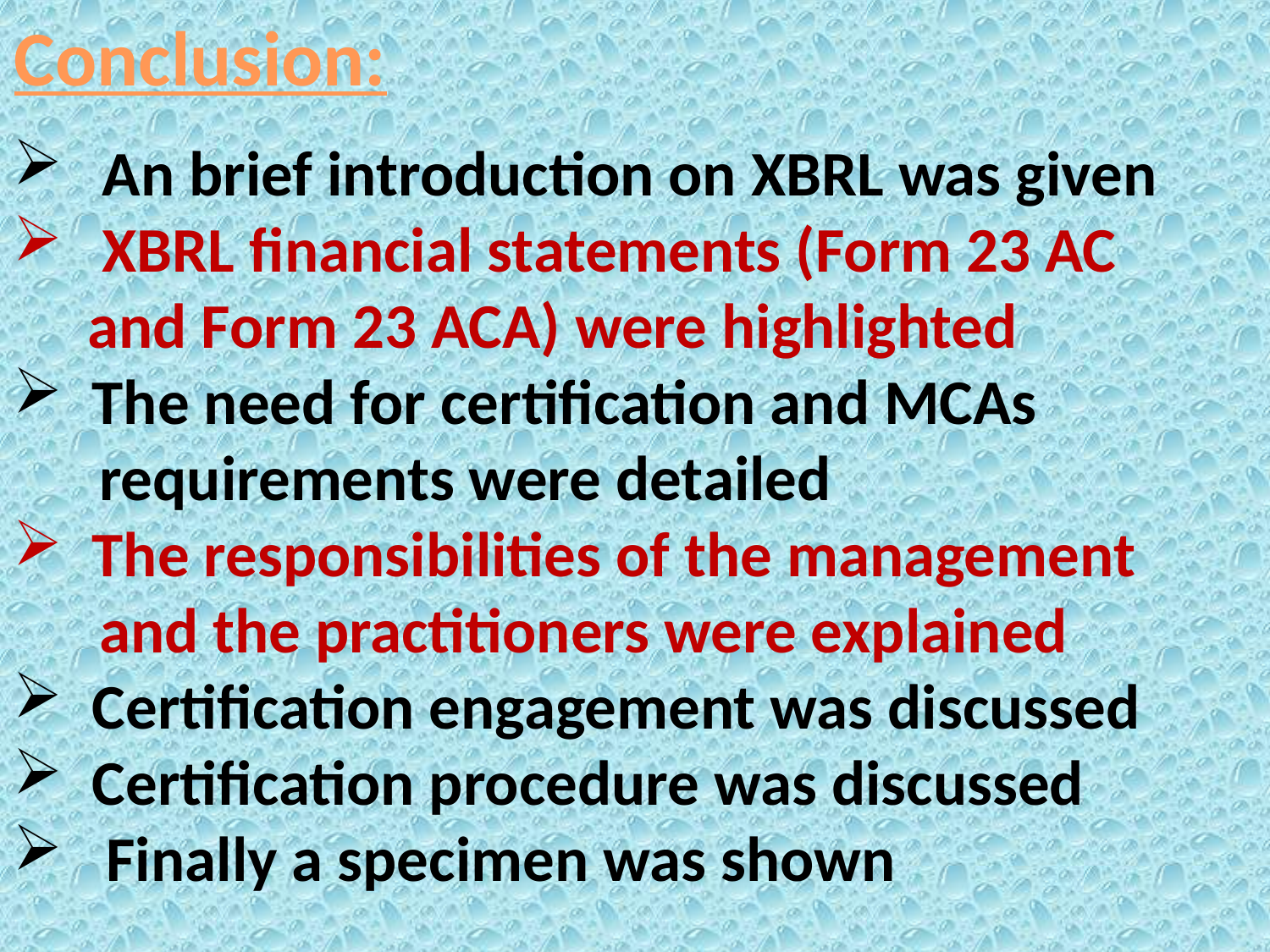

Conclusion:
 An brief introduction on XBRL was given
 XBRL financial statements (Form 23 AC and Form 23 ACA) were highlighted
  The need for certification and MCAs
      requirements were detailed
  The responsibilities of the management
      and the practitioners were explained
  Certification engagement was discussed
  Certification procedure was discussed
   Finally a specimen was shown